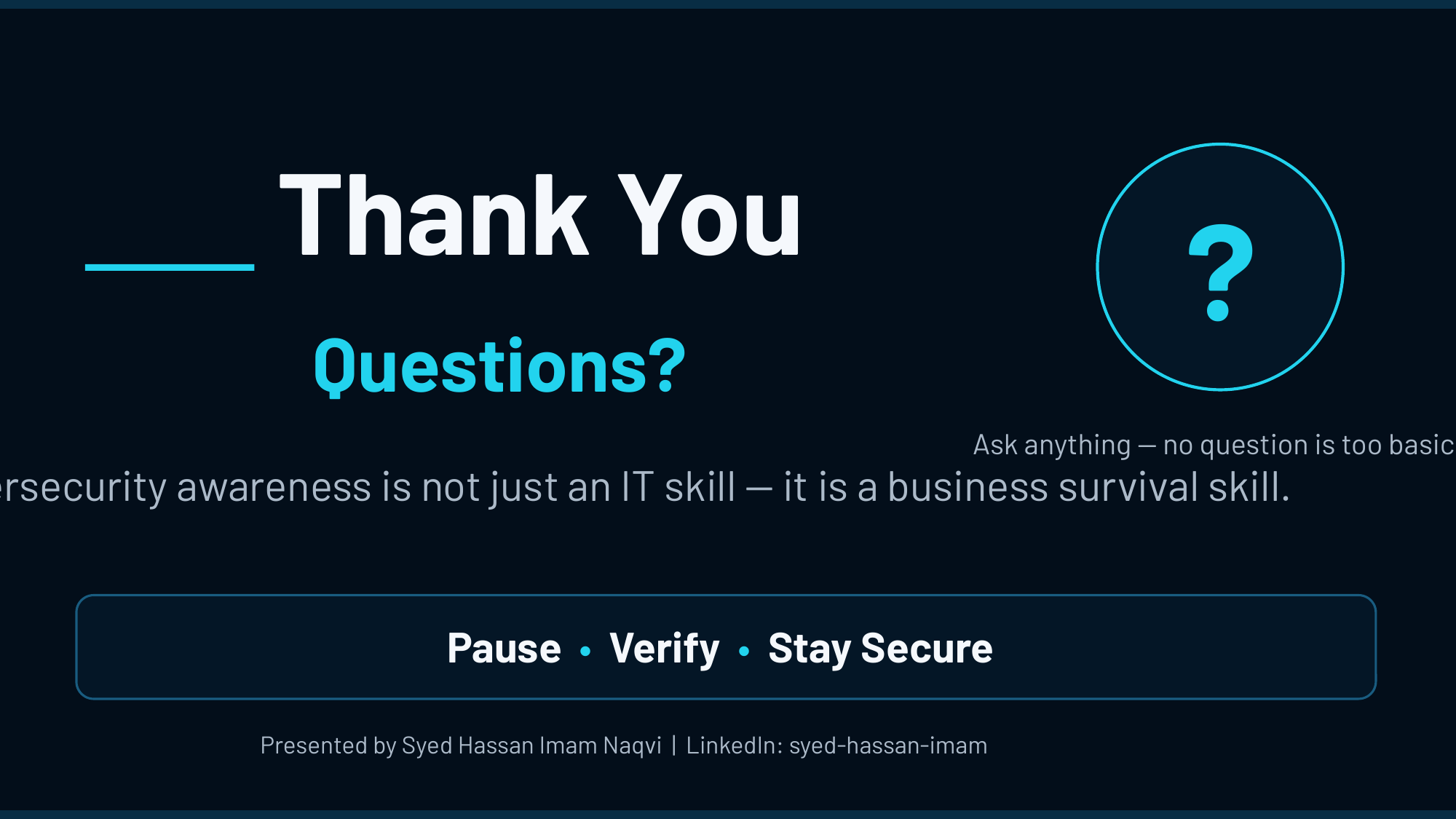

Thank You

?

Questions?
Ask anything — no question is too basic.
Cybersecurity awareness is not just an IT skill — it is a business survival skill.

Pause  •  Verify  •  Stay Secure
Presented by Syed Hassan Imam Naqvi  |  LinkedIn: syed-hassan-imam